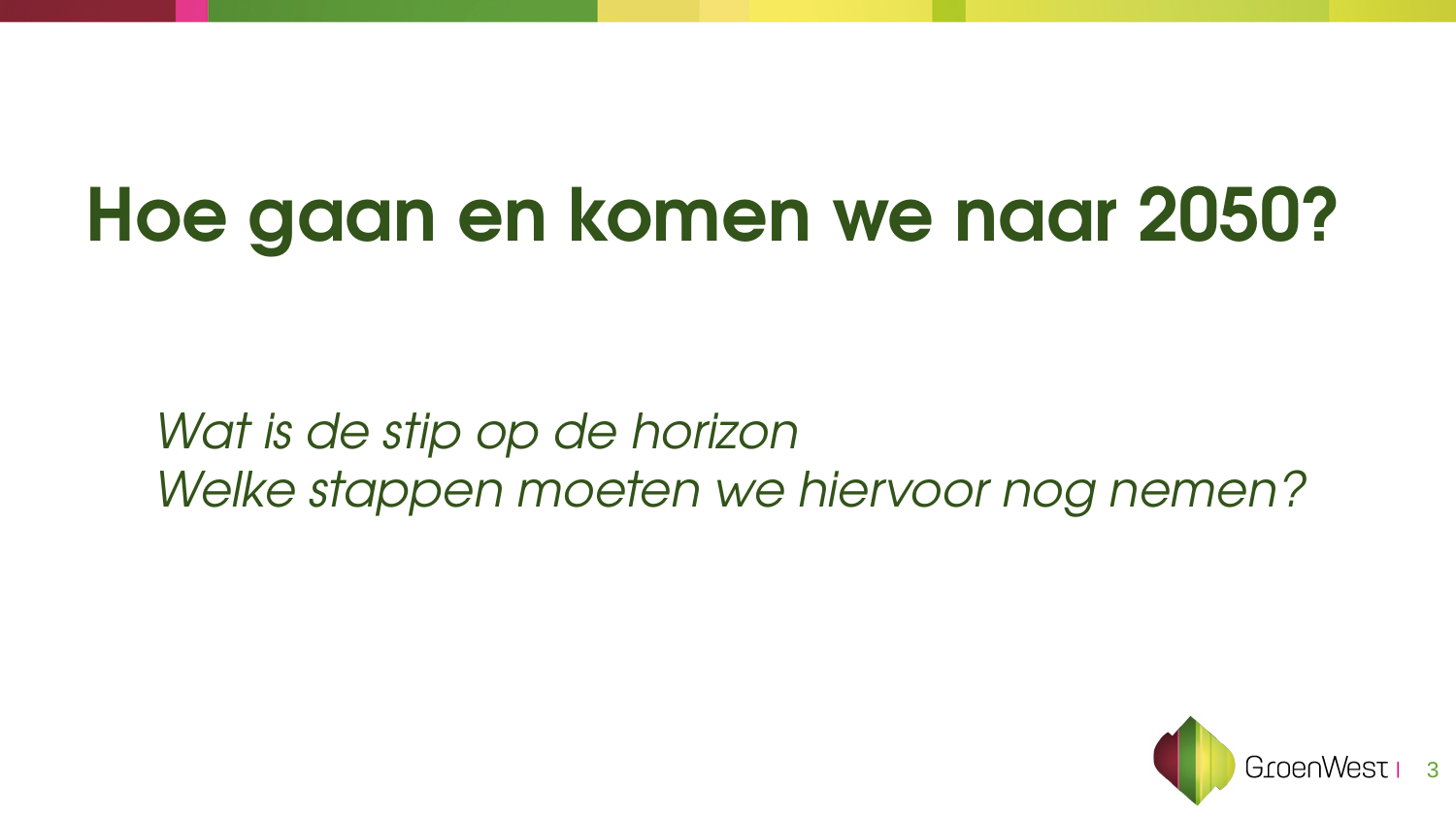

Hoe gaan en komen we naar 2050?
Wat is de stip op de horizon
Welke stappen moeten we hiervoor nog nemen?
3